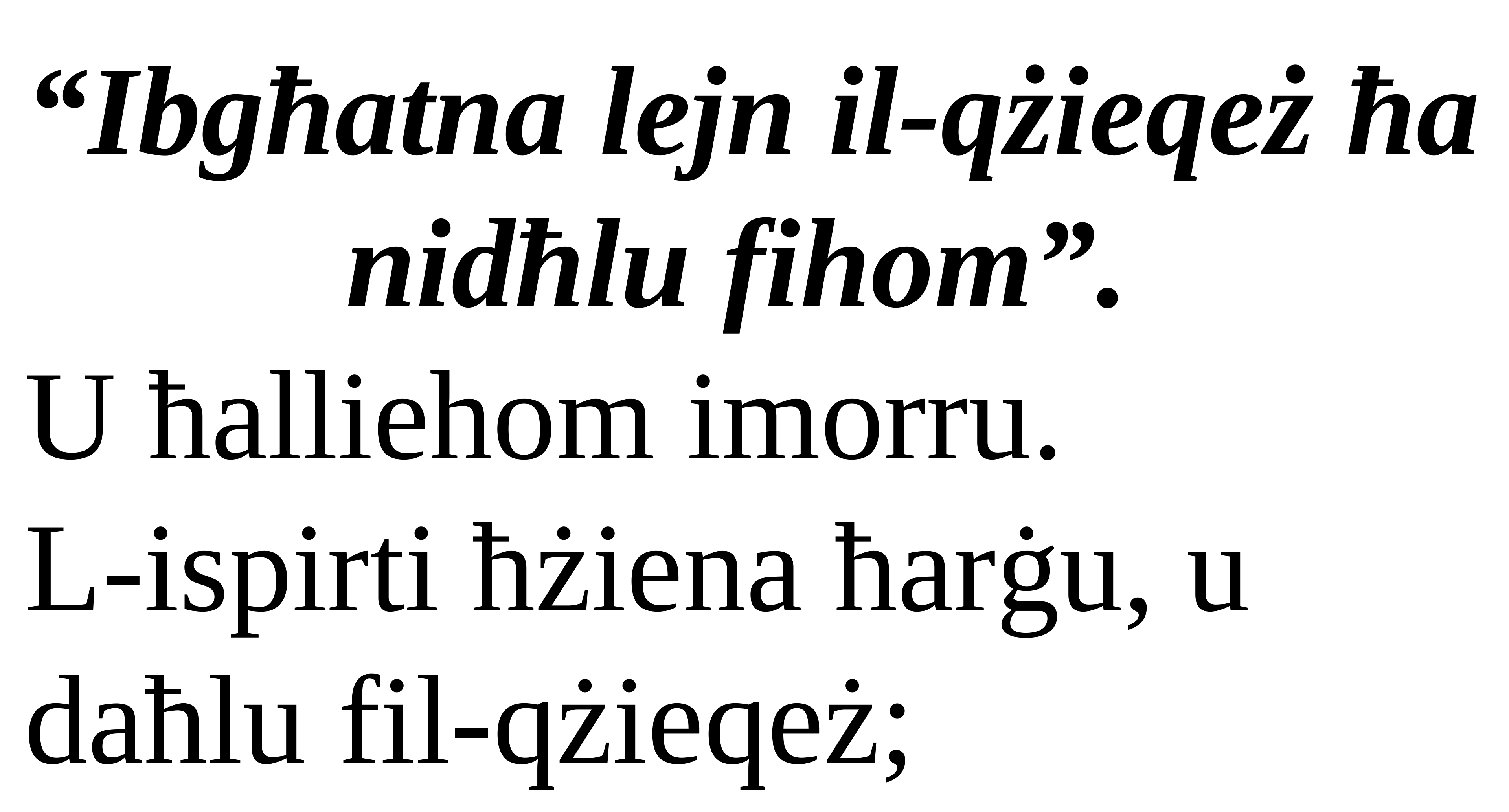

“Ibgħatna lejn il-qżieqeż ħa nidħlu fihom”.
U ħalliehom imorru.
L-ispirti ħżiena ħarġu, u daħlu fil-qżieqeż;